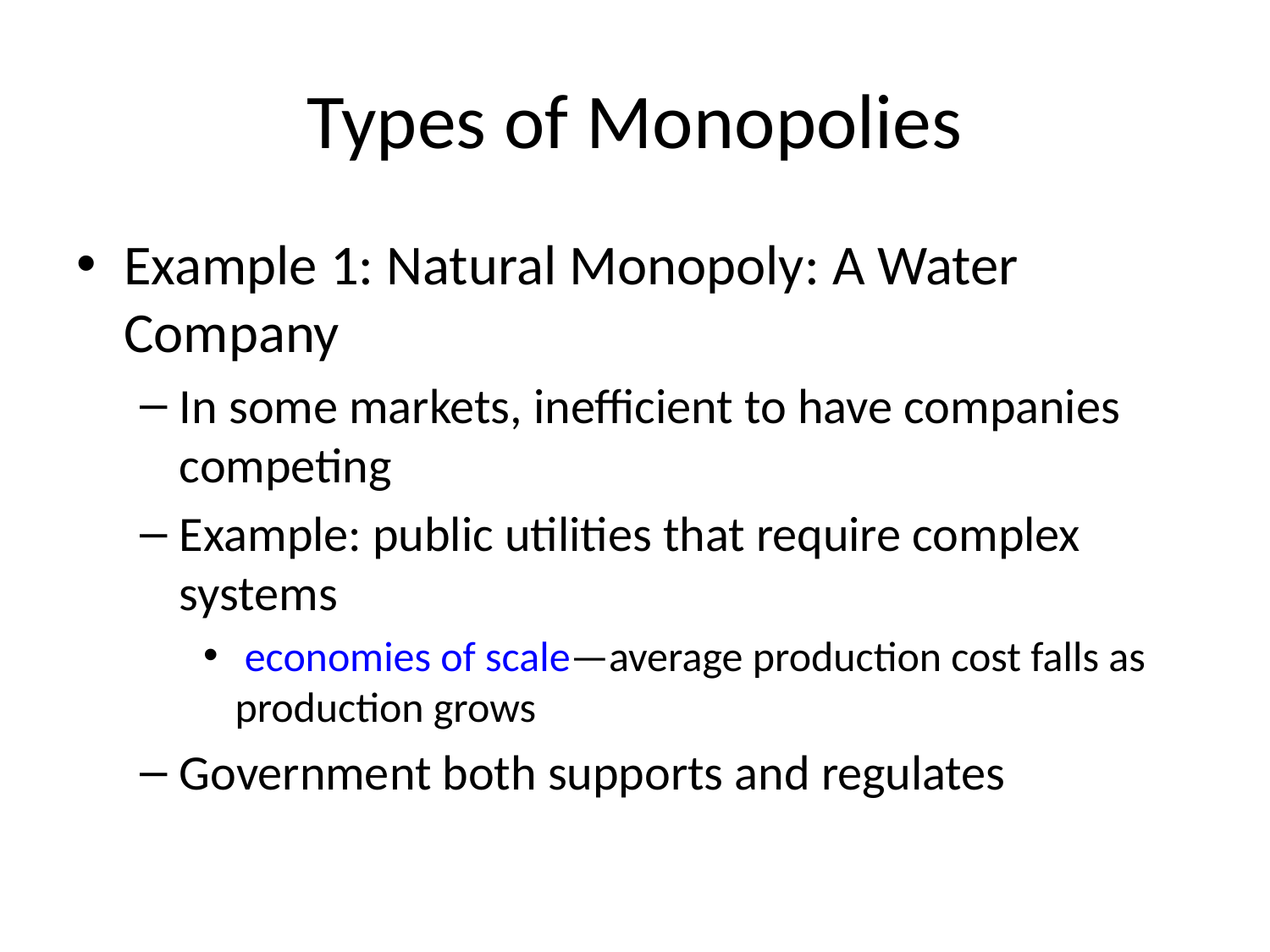

# Types of Monopolies
Example 1: Natural Monopoly: A Water Company
In some markets, inefficient to have companies competing
Example: public utilities that require complex systems
 economies of scale—average production cost falls as production grows
Government both supports and regulates